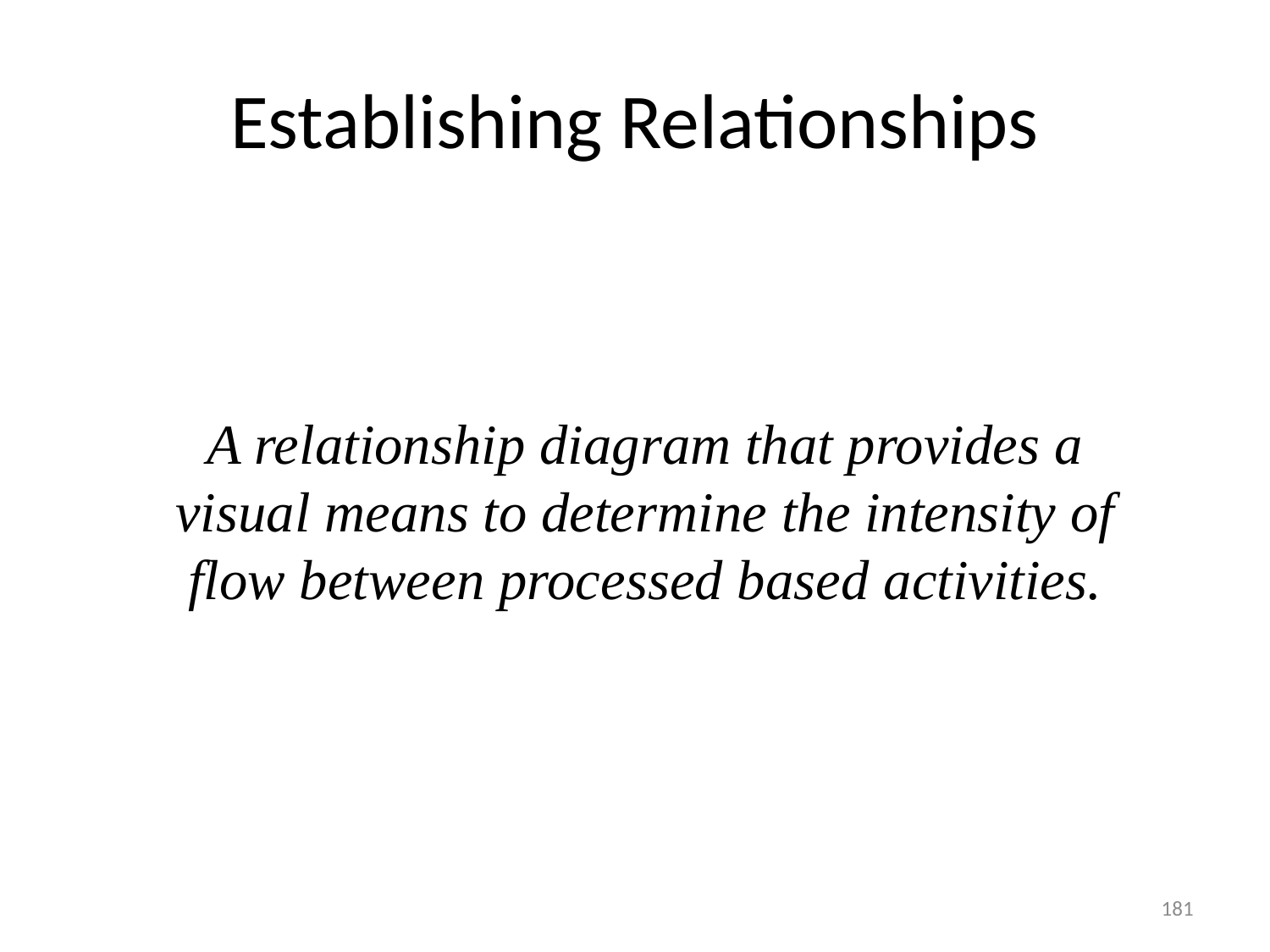

# Establishing Relationships
A relationship diagram that provides a visual means to determine the intensity of flow between processed based activities.
181